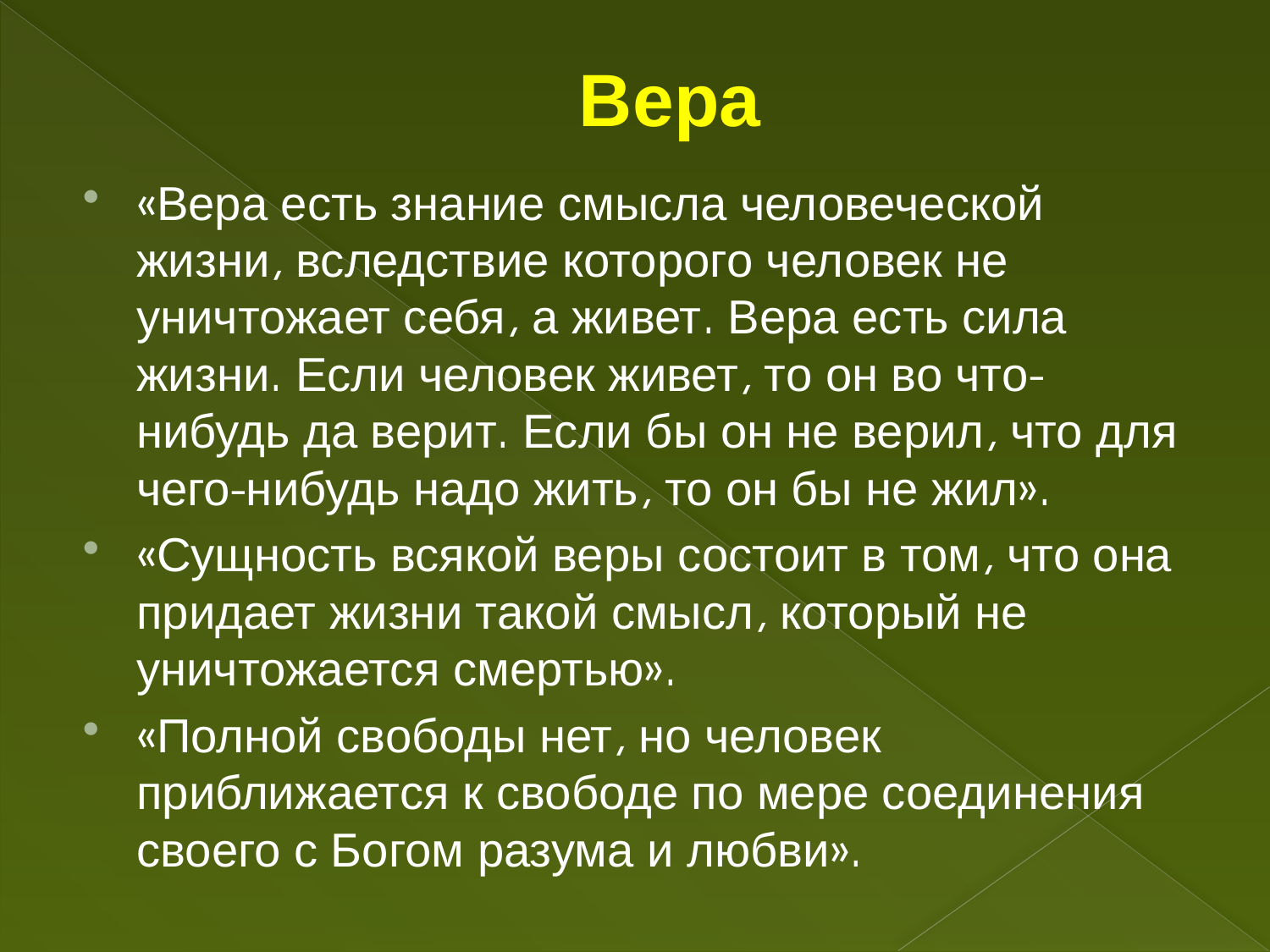

# Вера
«Вера есть знание смысла человеческой жизни, вследствие которого человек не уничтожает себя, а живет. Вера есть сила жизни. Если человек живет, то он во что-нибудь да верит. Если бы он не верил, что для чего-нибудь надо жить, то он бы не жил».
«Сущность всякой веры состоит в том, что она придает жизни такой смысл, который не уничтожается смертью».
«Полной свободы нет, но человек приближается к свободе по мере соединения своего с Богом разума и любви».